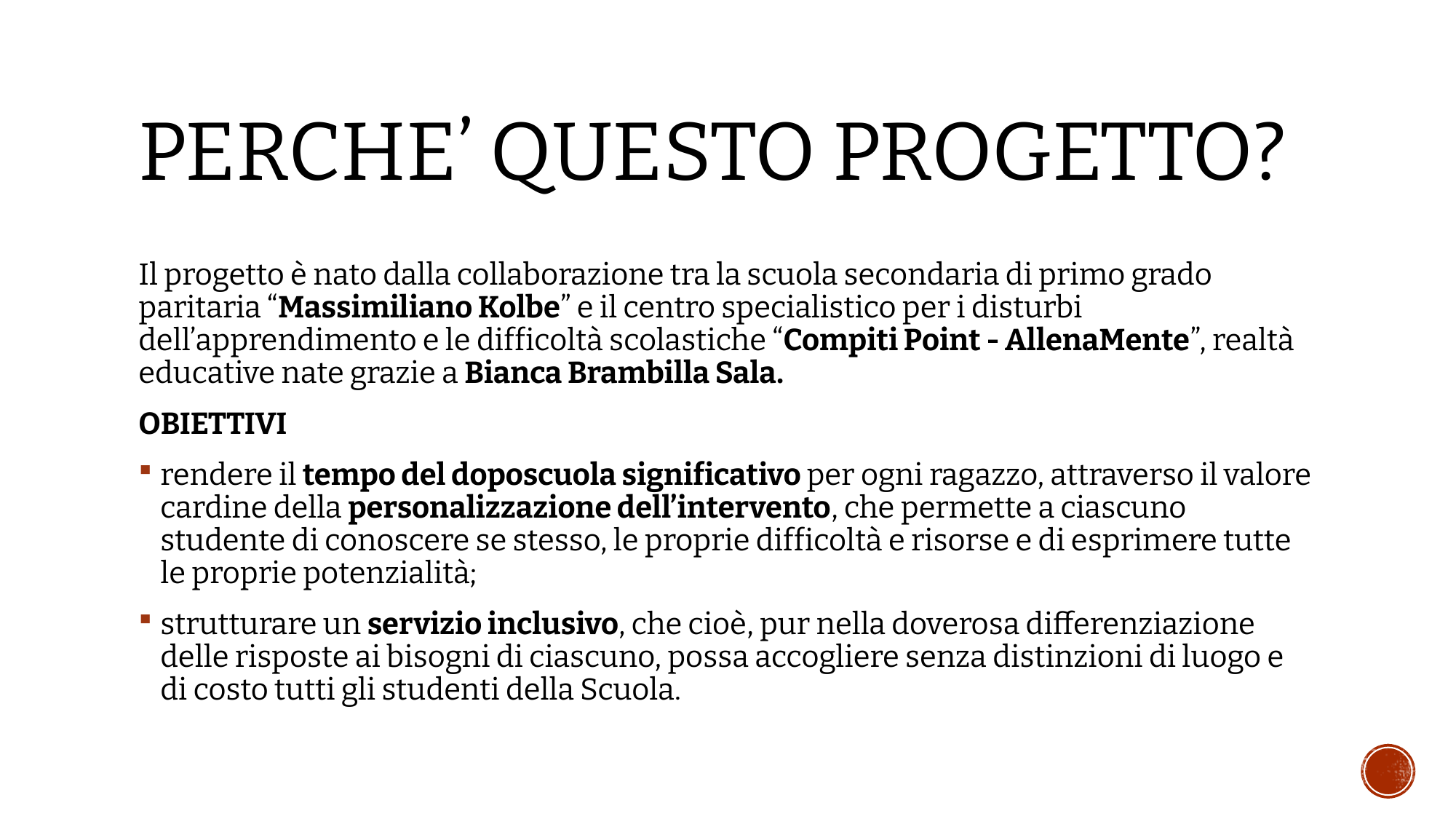

# PERCHE’ QUESTO PROGETTO?
Il progetto è nato dalla collaborazione tra la scuola secondaria di primo grado paritaria “Massimiliano Kolbe” e il centro specialistico per i disturbi dell’apprendimento e le difficoltà scolastiche “Compiti Point - AllenaMente”, realtà educative nate grazie a Bianca Brambilla Sala.
OBIETTIVI
rendere il tempo del doposcuola significativo per ogni ragazzo, attraverso il valore cardine della personalizzazione dell’intervento, che permette a ciascuno studente di conoscere se stesso, le proprie difficoltà e risorse e di esprimere tutte le proprie potenzialità;
strutturare un servizio inclusivo, che cioè, pur nella doverosa differenziazione delle risposte ai bisogni di ciascuno, possa accogliere senza distinzioni di luogo e di costo tutti gli studenti della Scuola.